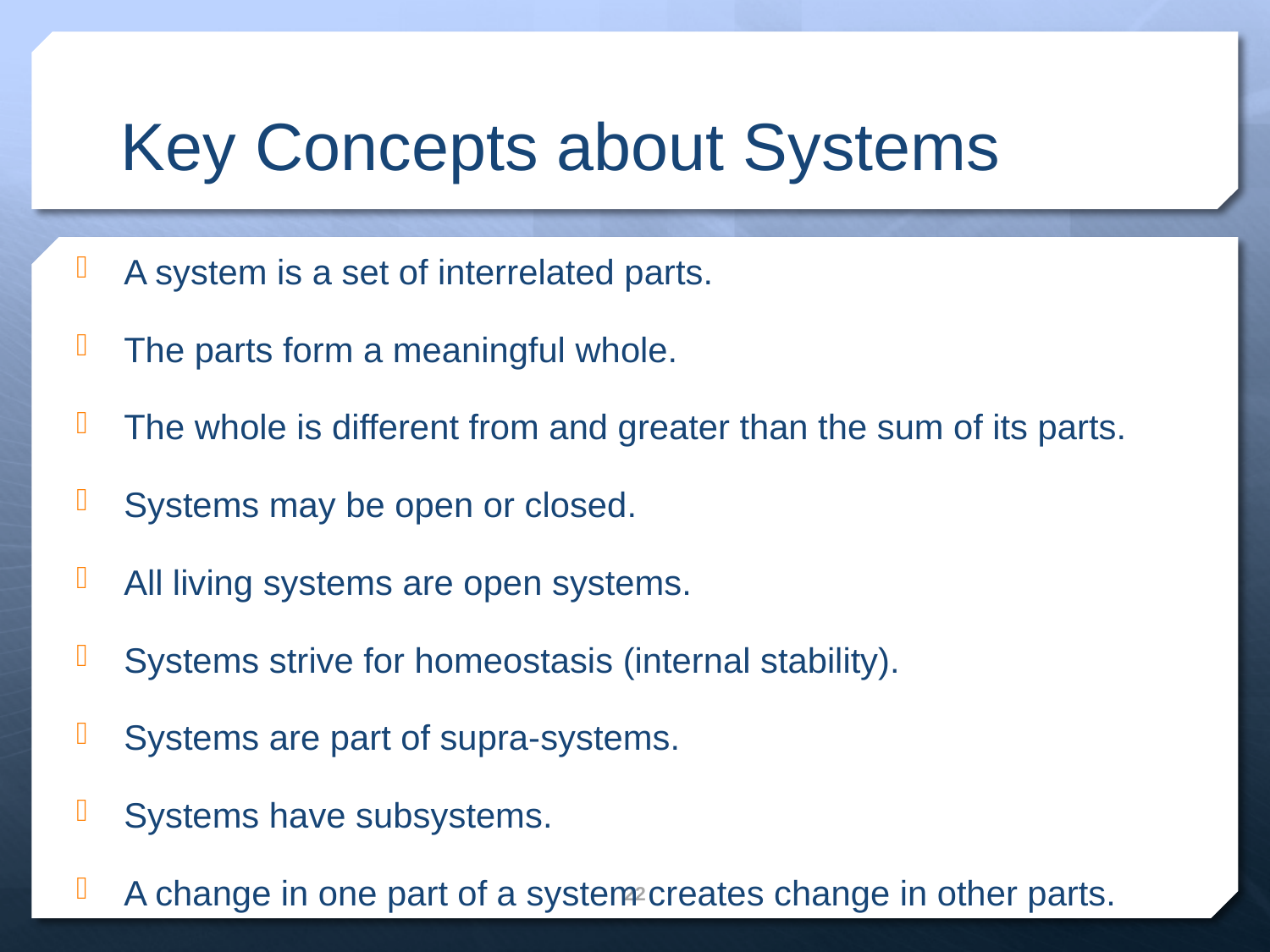

# Key Concepts about Systems
A system is a set of interrelated parts.
The parts form a meaningful whole.
The whole is different from and greater than the sum of its parts.
Systems may be open or closed.
All living systems are open systems.
Systems strive for homeostasis (internal stability).
Systems are part of supra-systems.
Systems have subsystems.
A change in one part of a system creates change in other parts.
22